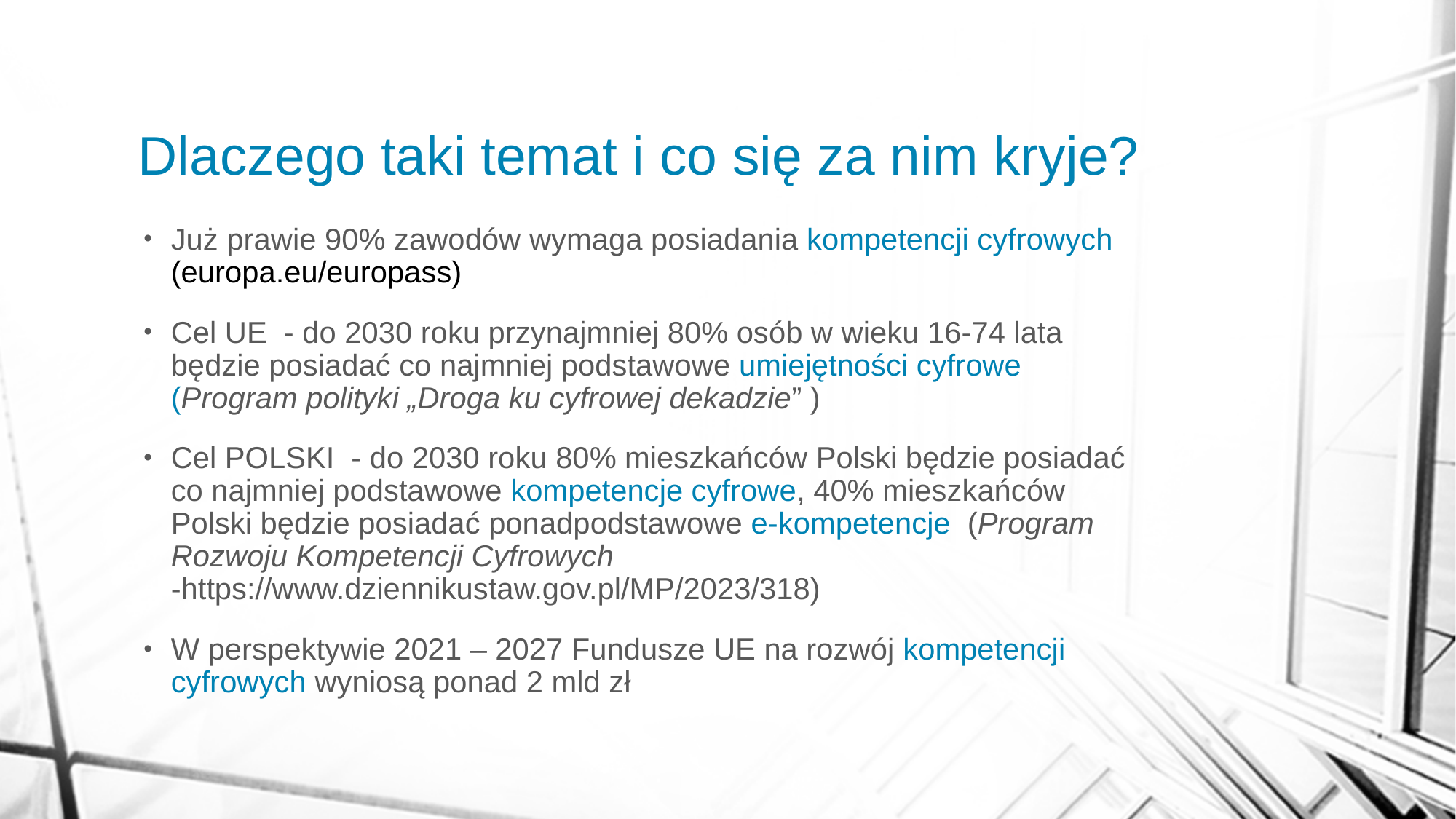

# Dlaczego taki temat i co się za nim kryje?
Już prawie 90% zawodów wymaga posiadania kompetencji cyfrowych (europa.eu/europass)
Cel UE  - do 2030 roku przynajmniej 80% osób w wieku 16-74 lata będzie posiadać co najmniej podstawowe umiejętności cyfrowe (Program polityki „Droga ku cyfrowej dekadzie” )
Cel POLSKI  - do 2030 roku 80% mieszkańców Polski będzie posiadać co najmniej podstawowe kompetencje cyfrowe, 40% mieszkańców Polski będzie posiadać ponadpodstawowe e-kompetencje  (Program Rozwoju Kompetencji Cyfrowych  -https://www.dziennikustaw.gov.pl/MP/2023/318)
W perspektywie 2021 – 2027 Fundusze UE na rozwój kompetencji cyfrowych wyniosą ponad 2 mld zł